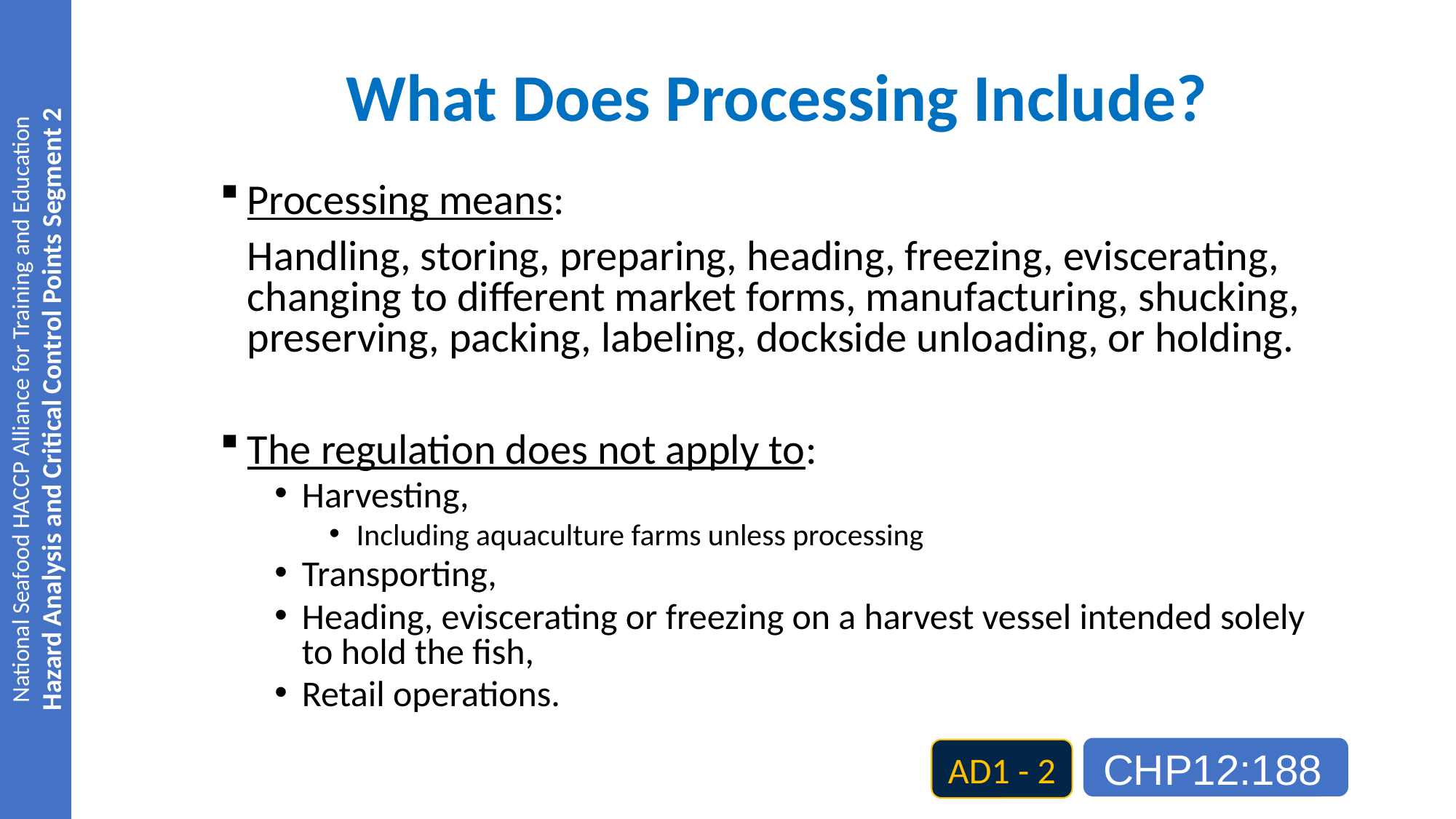

# What Does Processing Include?
Processing means:
	Handling, storing, preparing, heading, freezing, eviscerating, changing to different market forms, manufacturing, shucking, preserving, packing, labeling, dockside unloading, or holding.

The regulation does not apply to:
Harvesting,
Including aquaculture farms unless processing
Transporting,
Heading, eviscerating or freezing on a harvest vessel intended solely to hold the fish,
Retail operations.

CHP12:188

AD1 - 2
8